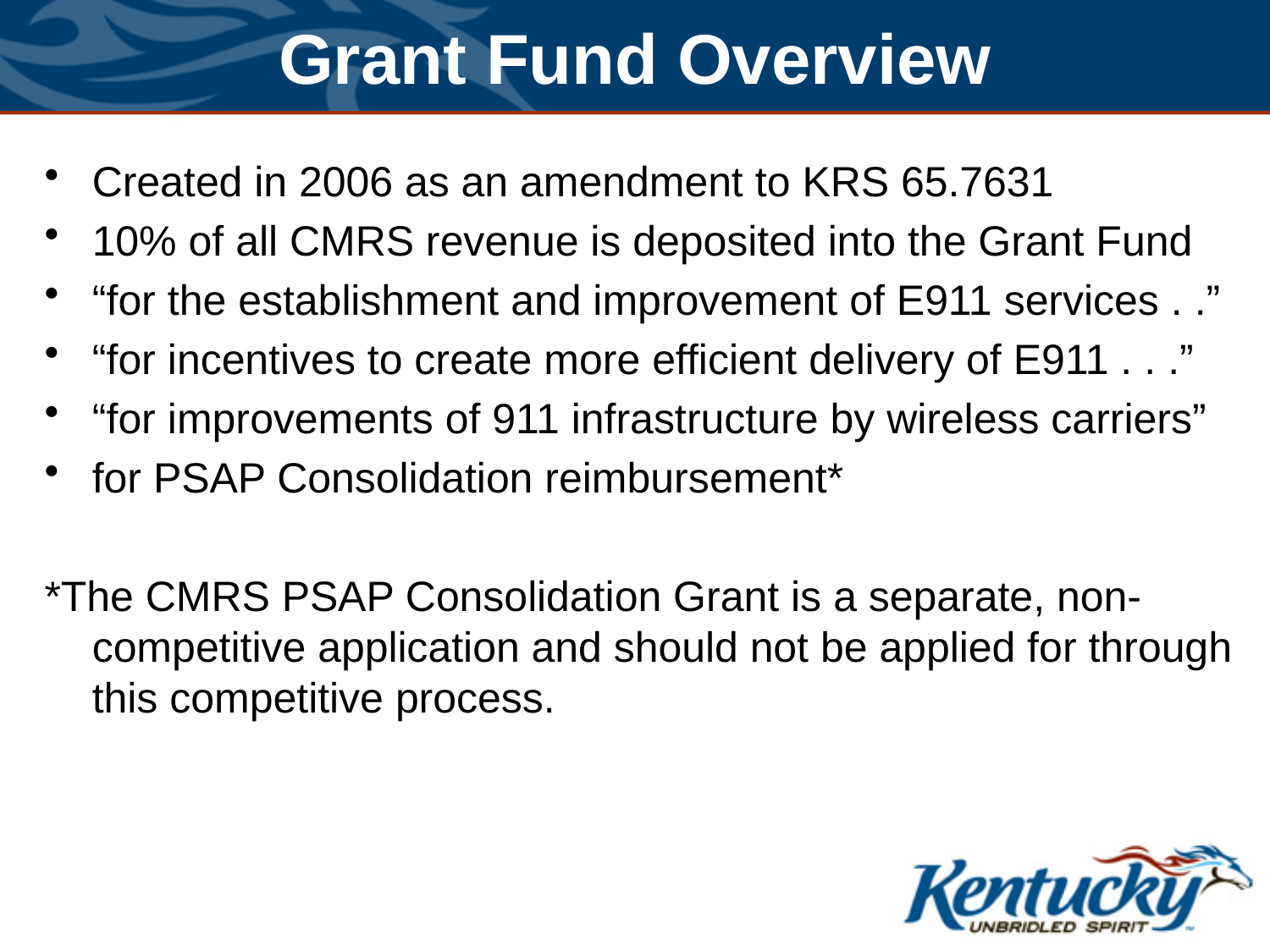

# Grant Fund Overview
Created in 2006 as an amendment to KRS 65.7631
10% of all CMRS revenue is deposited into the Grant Fund
“for the establishment and improvement of E911 services . .”
“for incentives to create more efficient delivery of E911 . . .”
“for improvements of 911 infrastructure by wireless carriers”
for PSAP Consolidation reimbursement*

*The CMRS PSAP Consolidation Grant is a separate, non-competitive application and should not be applied for through this competitive process.